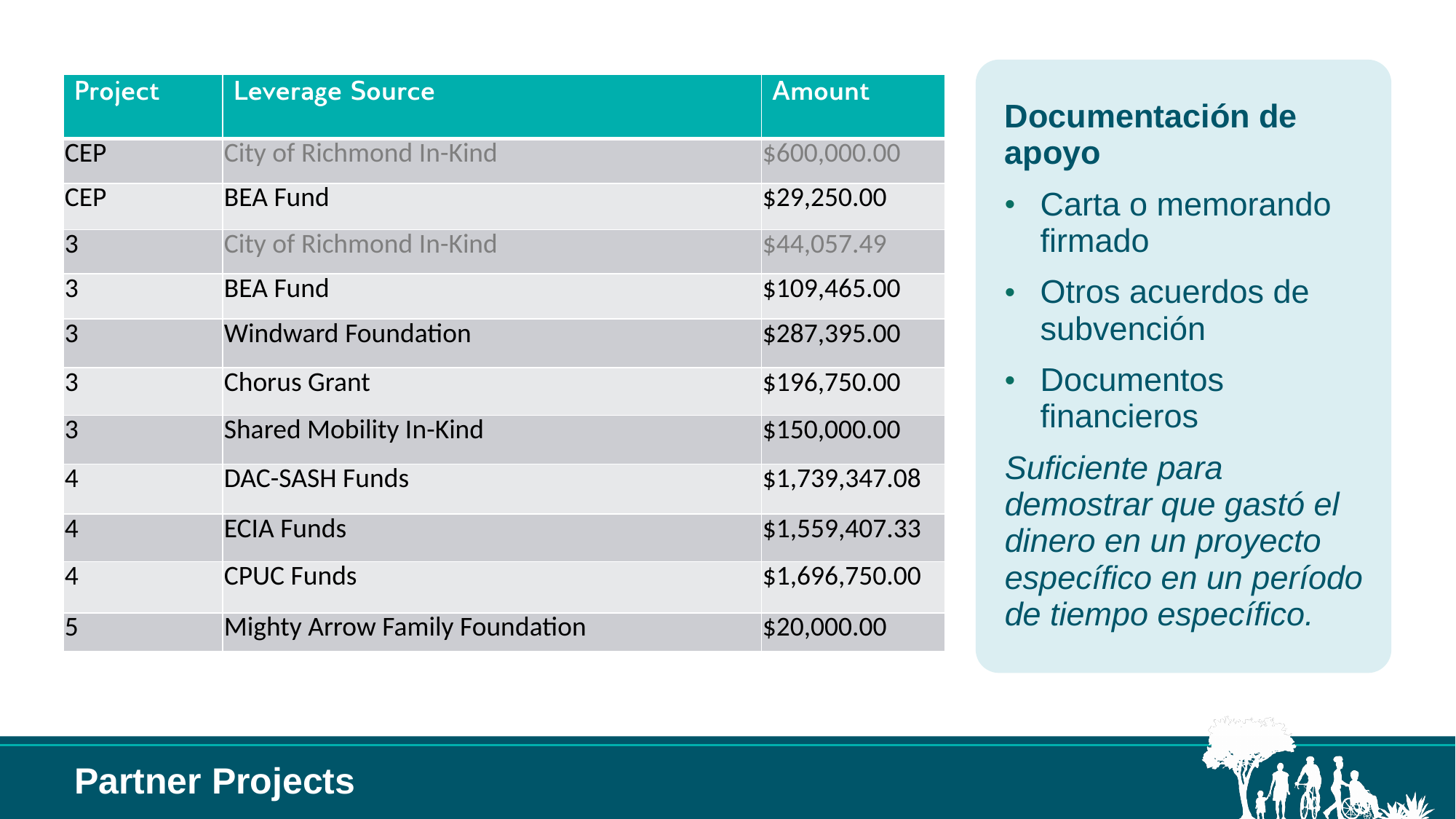

| Project | Leverage Source | Amount |
| --- | --- | --- |
| CEP | City of Richmond In-Kind | $600,000.00 |
| CEP | BEA Fund | $29,250.00 |
| 3 | City of Richmond In-Kind | $44,057.49 |
| 3 | BEA Fund | $109,465.00 |
| 3 | Windward Foundation | $287,395.00 |
| 3 | Chorus Grant | $196,750.00 |
| 3 | Shared Mobility In-Kind | $150,000.00 |
| 4 | DAC-SASH Funds | $1,739,347.08 |
| 4 | ECIA Funds | $1,559,407.33 |
| 4 | CPUC Funds | $1,696,750.00 |
| 5 | Mighty Arrow Family Foundation | $20,000.00 |
Documentación de apoyo
Carta o memorando firmado
Otros acuerdos de subvención
Documentos financieros
Suficiente para demostrar que gastó el dinero en un proyecto específico en un período de tiempo específico.
Partner Projects